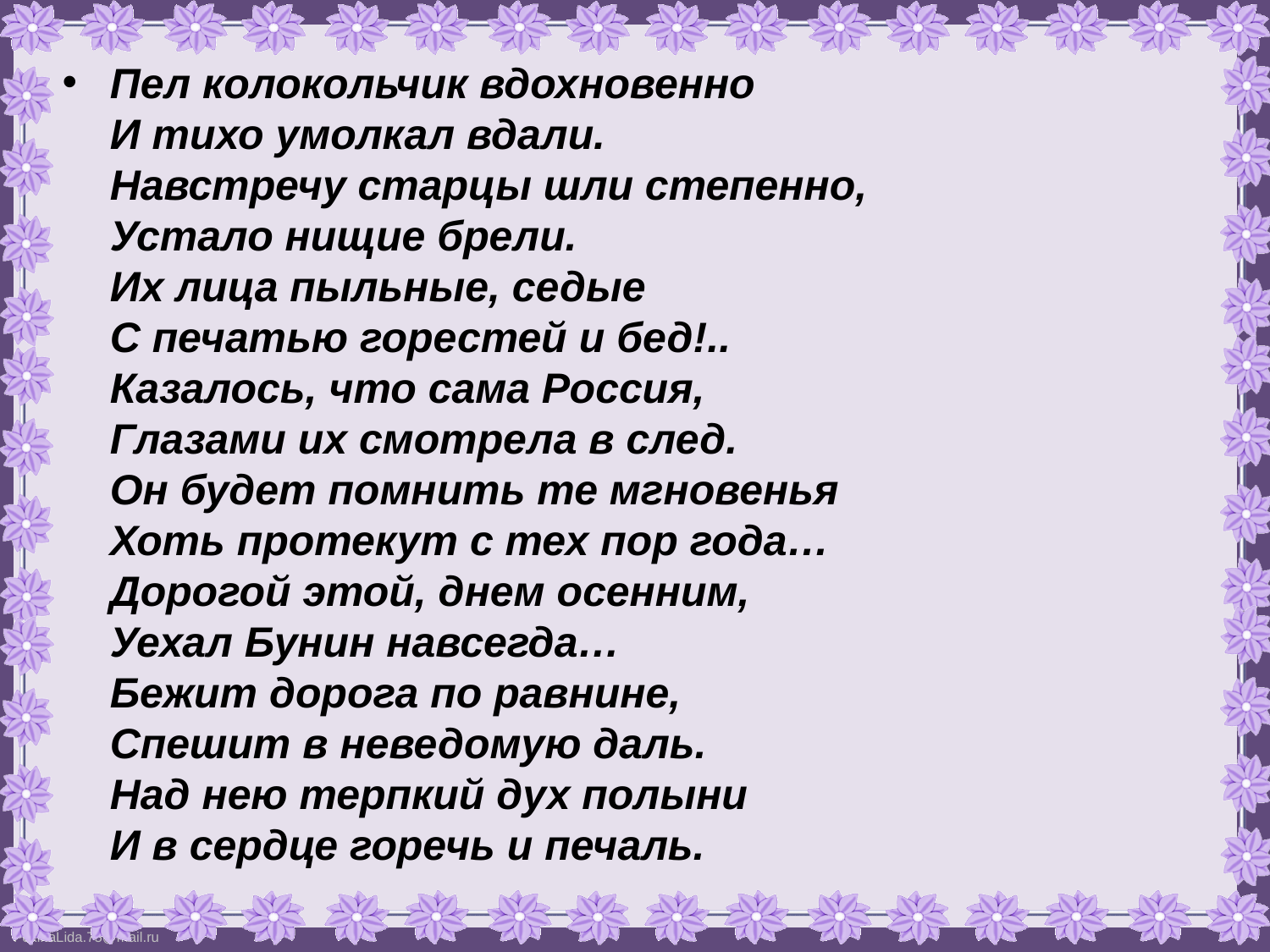

Пел колокольчик вдохновенно
И тихо умолкал вдали.
Навстречу старцы шли степенно,
Устало нищие брели.
Их лица пыльные, седые
С печатью горестей и бед!..
Казалось, что сама Россия,
Глазами их смотрела в след.
Он будет помнить те мгновенья
Хоть протекут с тех пор года…
Дорогой этой, днем осенним,
Уехал Бунин навсегда…
Бежит дорога по равнине,
Спешит в неведомую даль.
Над нею терпкий дух полыни
И в сердце горечь и печаль.